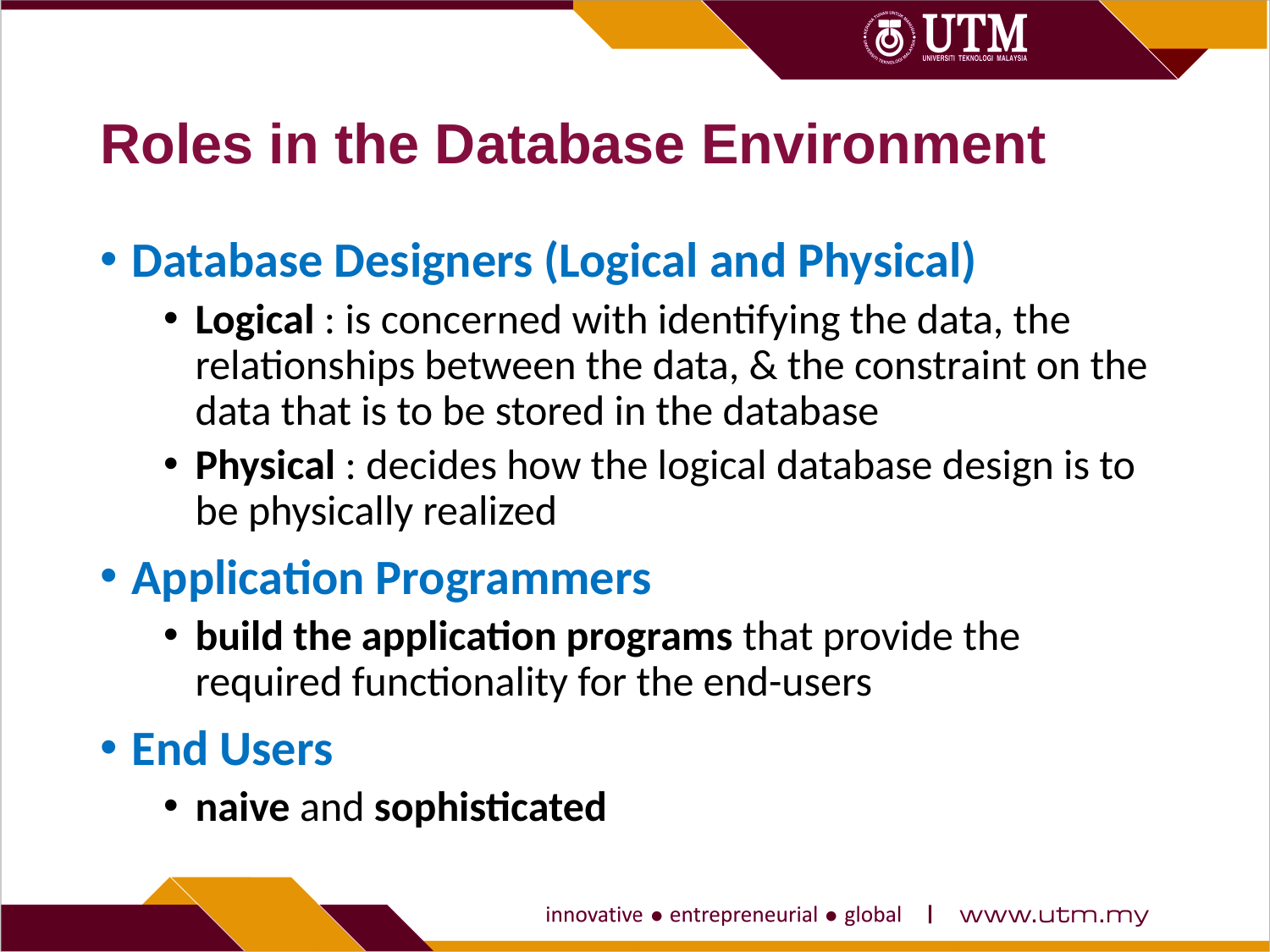

# Roles in the Database Environment
Database Designers (Logical and Physical)
Logical : is concerned with identifying the data, the relationships between the data, & the constraint on the data that is to be stored in the database
Physical : decides how the logical database design is to be physically realized
Application Programmers
build the application programs that provide the required functionality for the end-users
End Users
naive and sophisticated

22